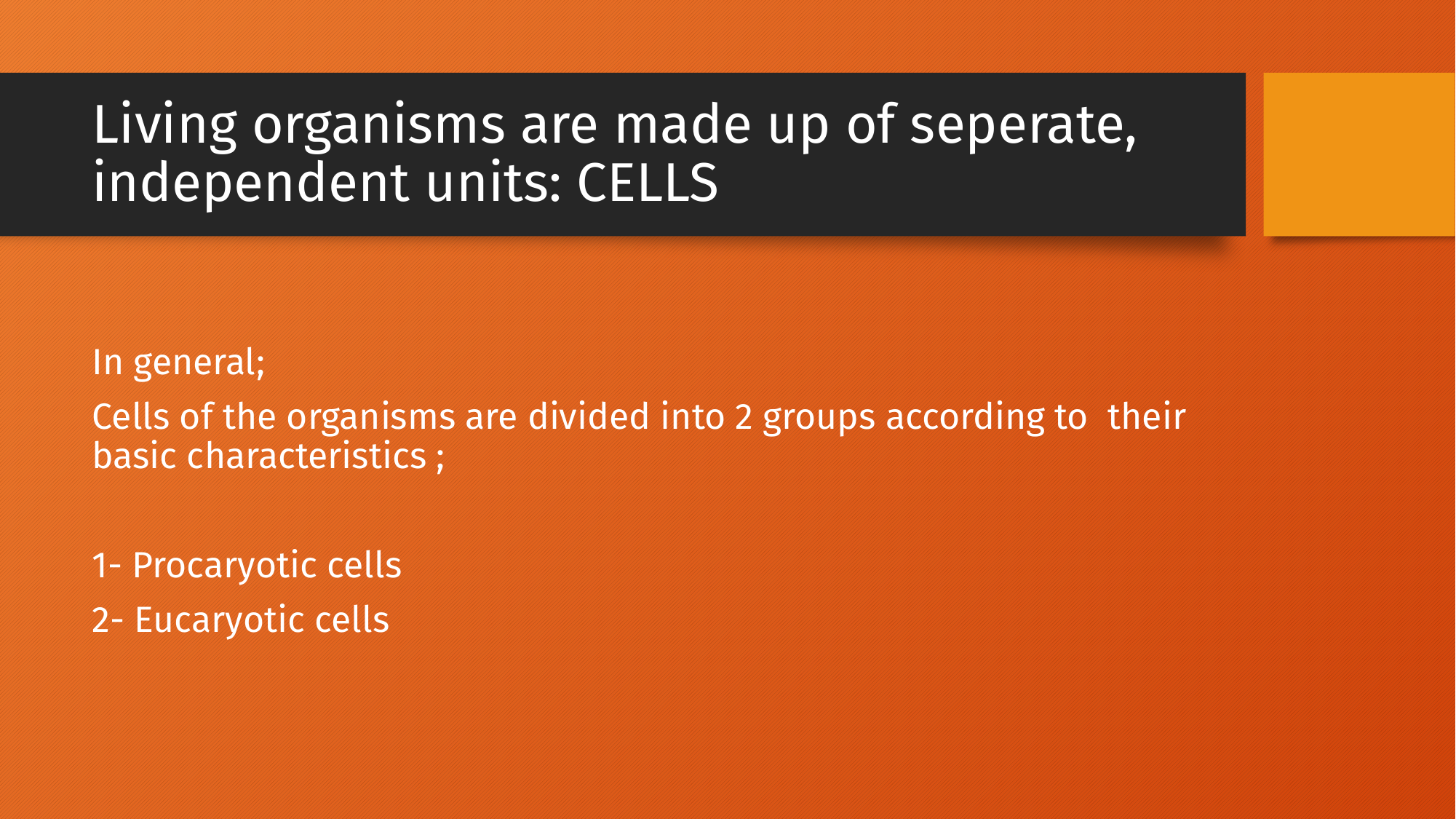

# Living organisms are made up of seperate, independent units: CELLS

In general;
Cells of the organisms are divided into 2 groups according to  their  basic characteristics ;

1- Procaryotic cells
2- Eucaryotic cells